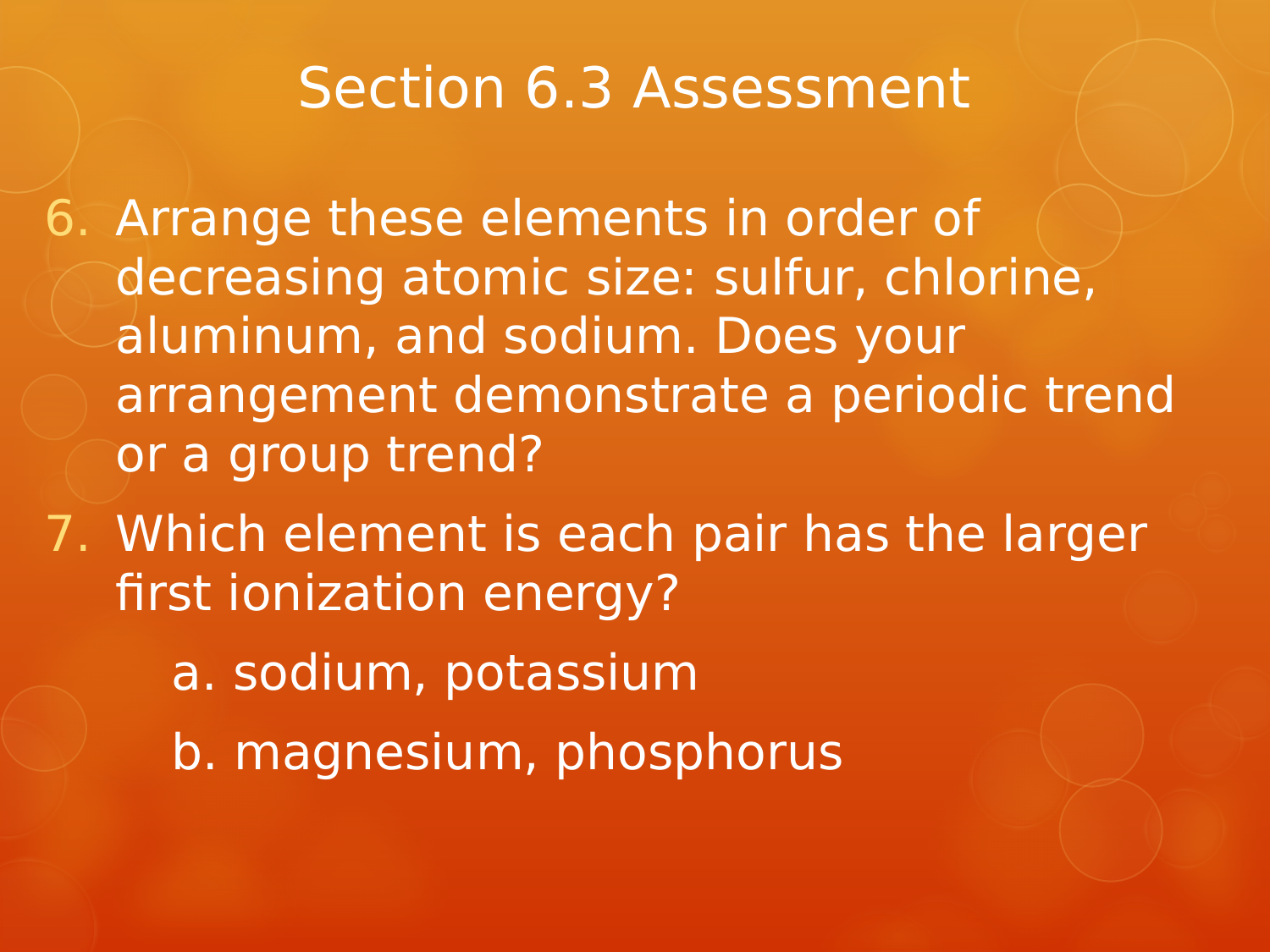

# Section 6.3 Assessment
Arrange these elements in order of decreasing atomic size: sulfur, chlorine, aluminum, and sodium. Does your arrangement demonstrate a periodic trend or a group trend?
Which element is each pair has the larger first ionization energy?
	a. sodium, potassium
	b. magnesium, phosphorus